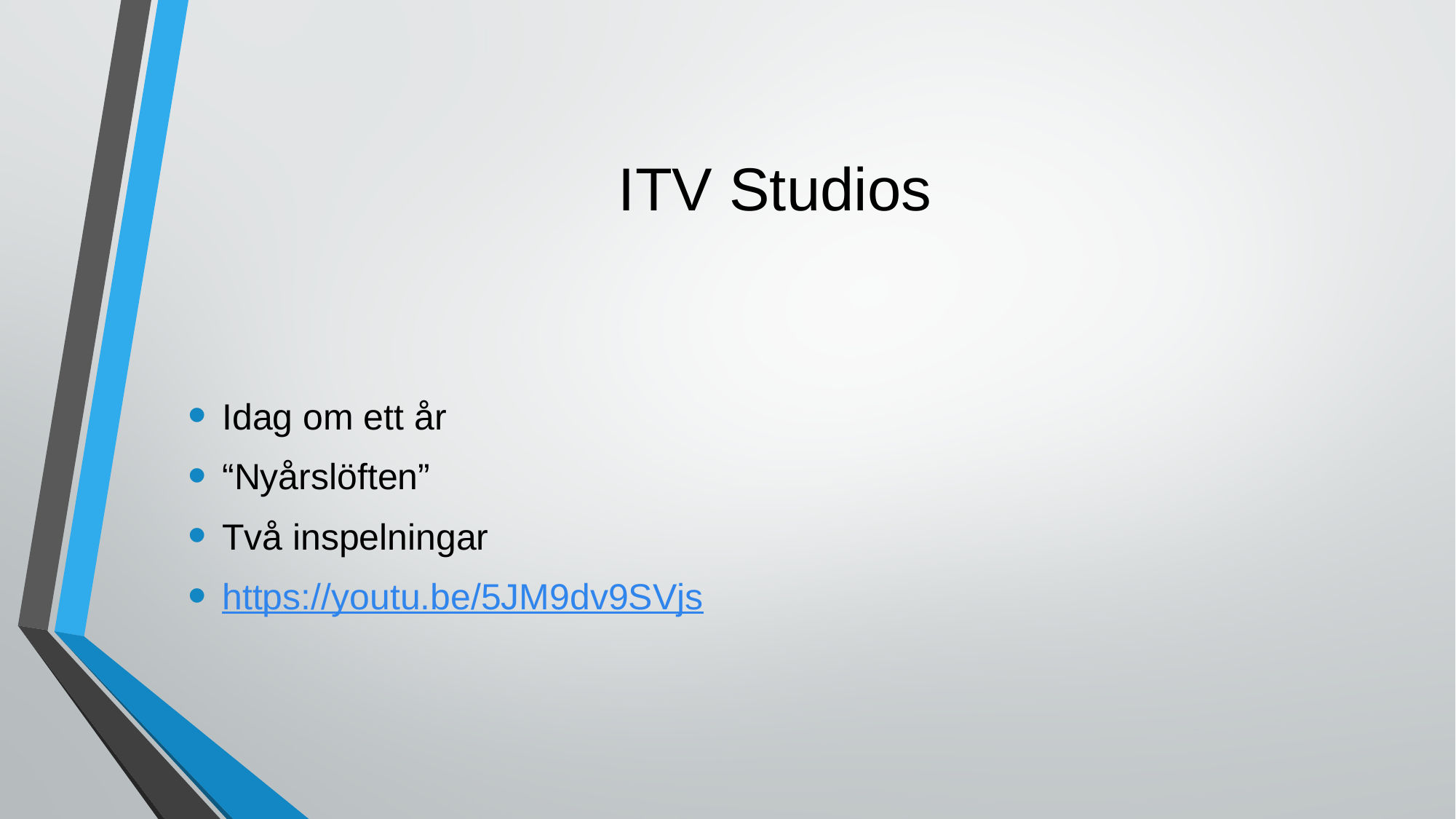

# ITV Studios
Idag om ett år
“Nyårslöften”
Två inspelningar
https://youtu.be/5JM9dv9SVjs